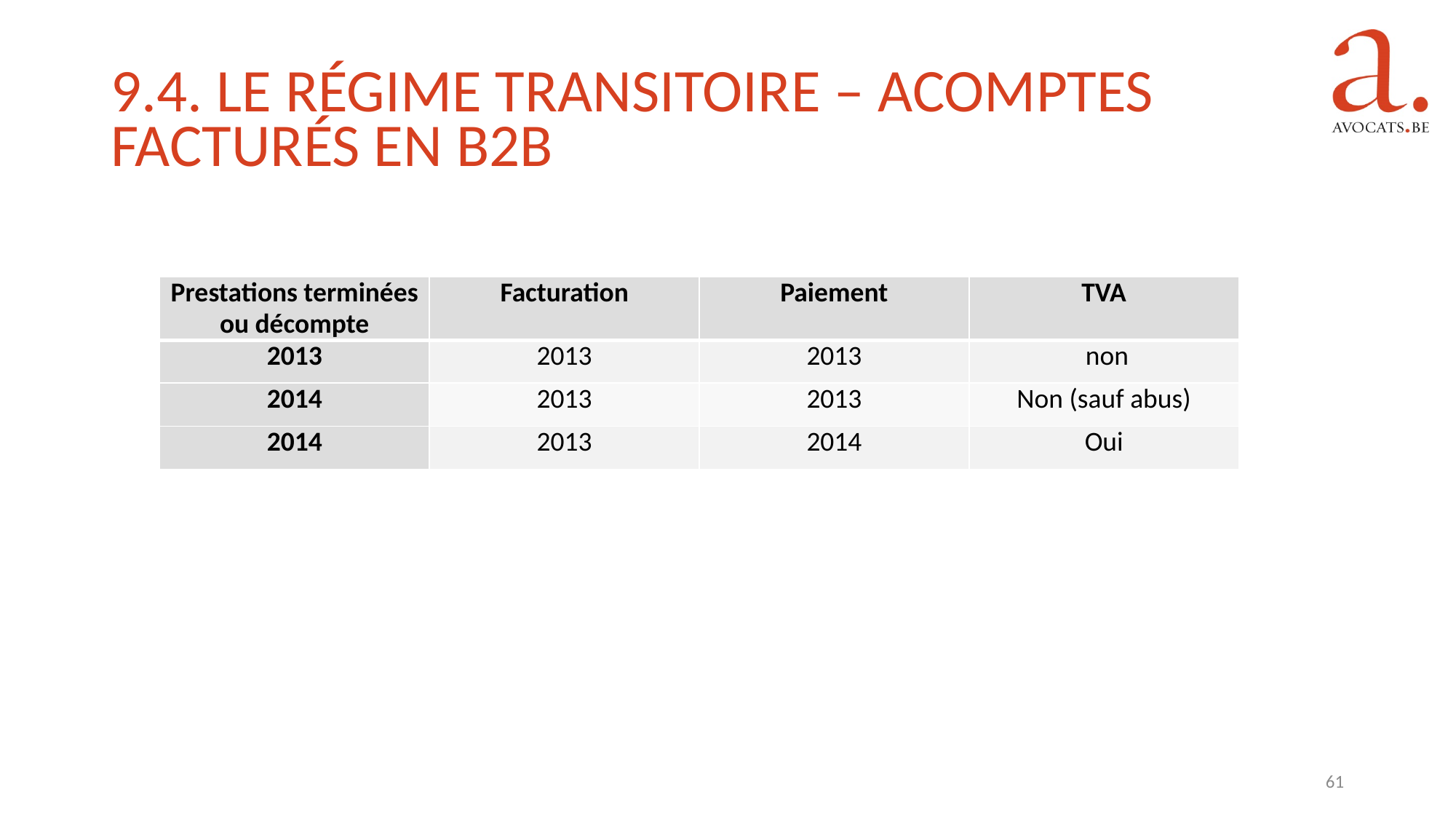

9.4. Le régime transitoire – Acomptes facturés en B2B

| Prestations terminées ou décompte | Facturation | Paiement | TVA |
| --- | --- | --- | --- |
| 2013 | 2013 | 2013 | non |
| 2014 | 2013 | 2013 | Non (sauf abus) |
| 2014 | 2013 | 2014 | Oui |
61